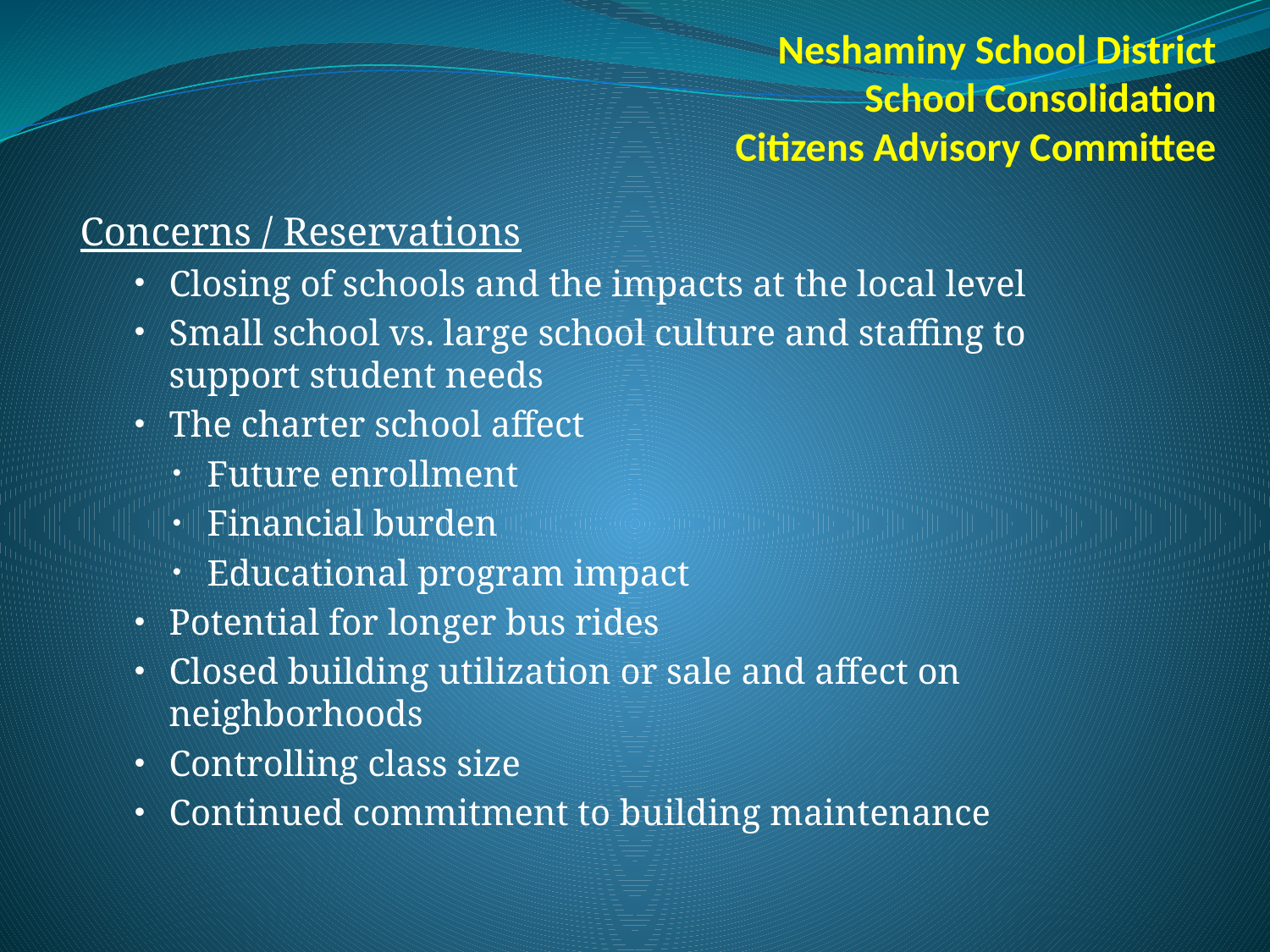

Neshaminy School District
School Consolidation
Citizens Advisory Committee
Concerns / Reservations
Closing of schools and the impacts at the local level
Small school vs. large school culture and staffing to support student needs
The charter school affect
Future enrollment
Financial burden
Educational program impact
Potential for longer bus rides
Closed building utilization or sale and affect on neighborhoods
Controlling class size
Continued commitment to building maintenance